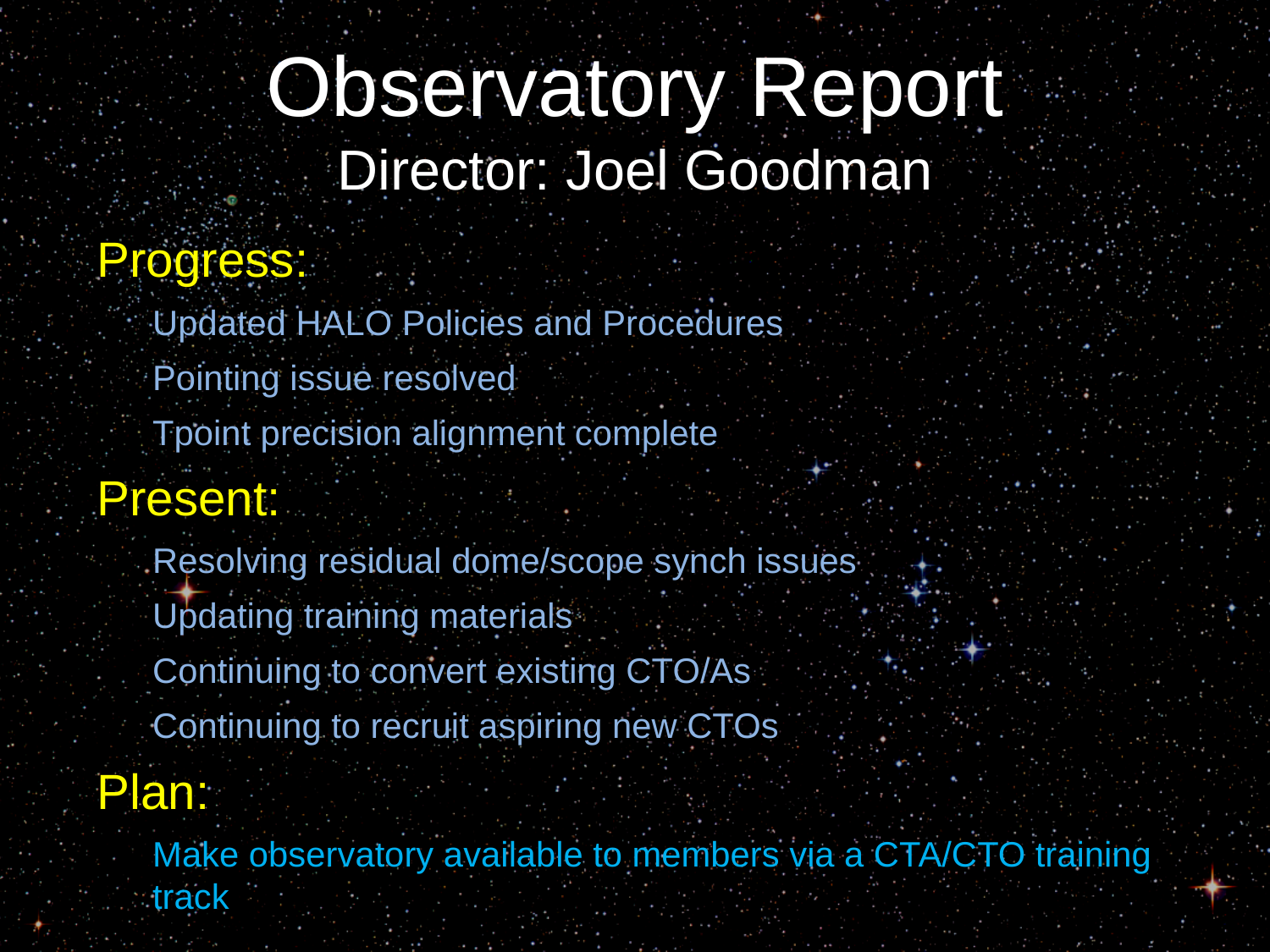

# Observatory Report Director: Joel Goodman
Progress:
Updated HALO Policies and Procedures
Pointing issue resolved
Tpoint precision alignment complete
Present:
Resolving residual dome/scope synch issues
Updating training materials
Continuing to convert existing CTO/As
Continuing to recruit aspiring new CTOs
Plan:
Make observatory available to members via a CTA/CTO training track